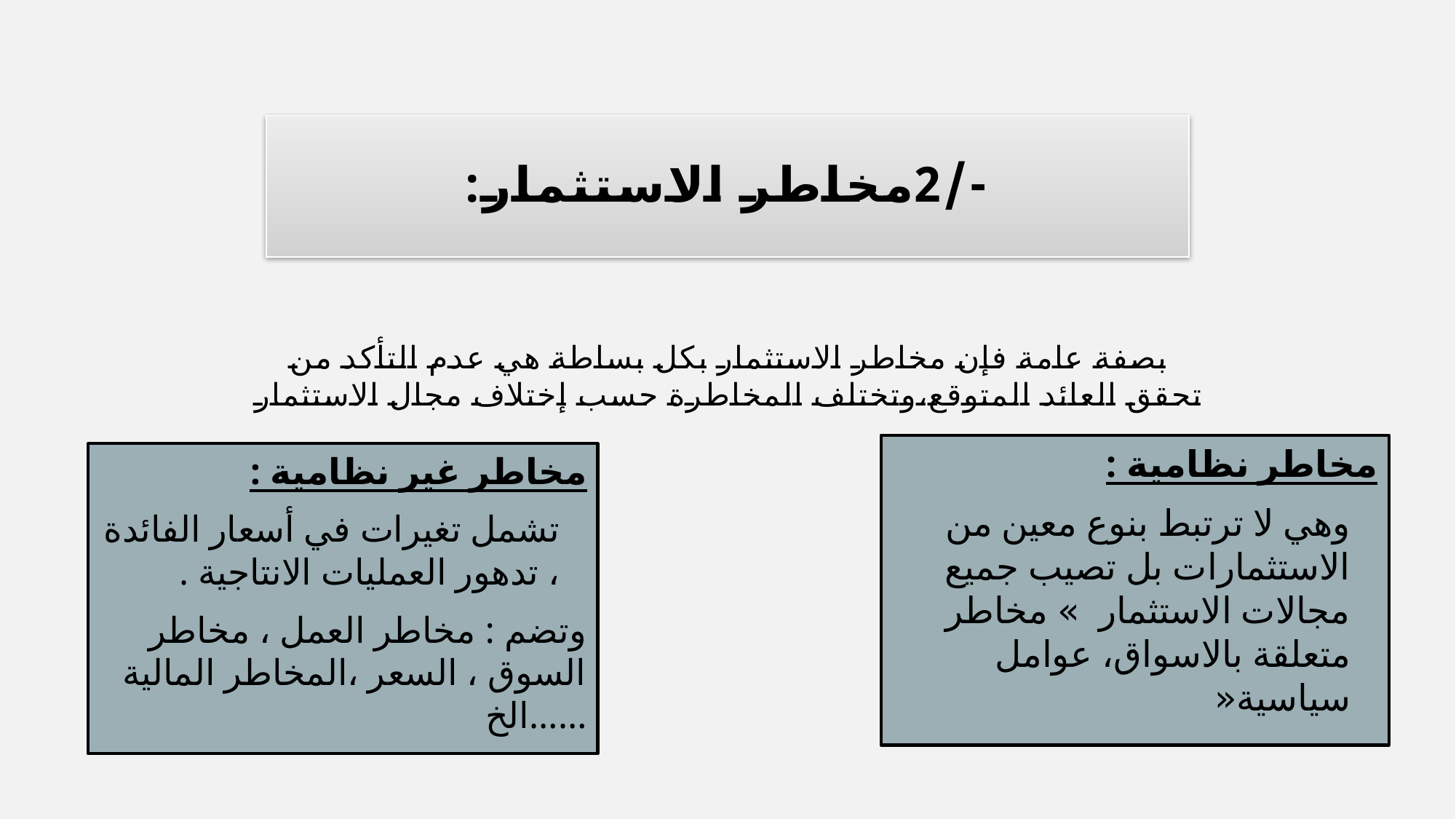

# -/2مخاطر الاستثمار:
بصفة عامة فإن مخاطر الاستثمار بكل بساطة هي عدم التأكد من تحقق العائد المتوقع،وتختلف المخاطرة حسب إختلاف مجال الاستثمار
مخاطر نظامية :
وهي لا ترتبط بنوع معين من الاستثمارات بل تصيب جميع مجالات الاستثمار  » مخاطر متعلقة بالاسواق، عوامل سياسية«
مخاطر غير نظامية :
تشمل تغيرات في أسعار الفائدة ، تدهور العمليات الانتاجية .
وتضم : مخاطر العمل ، مخاطر السوق ، السعر ،المخاطر المالية ……الخ